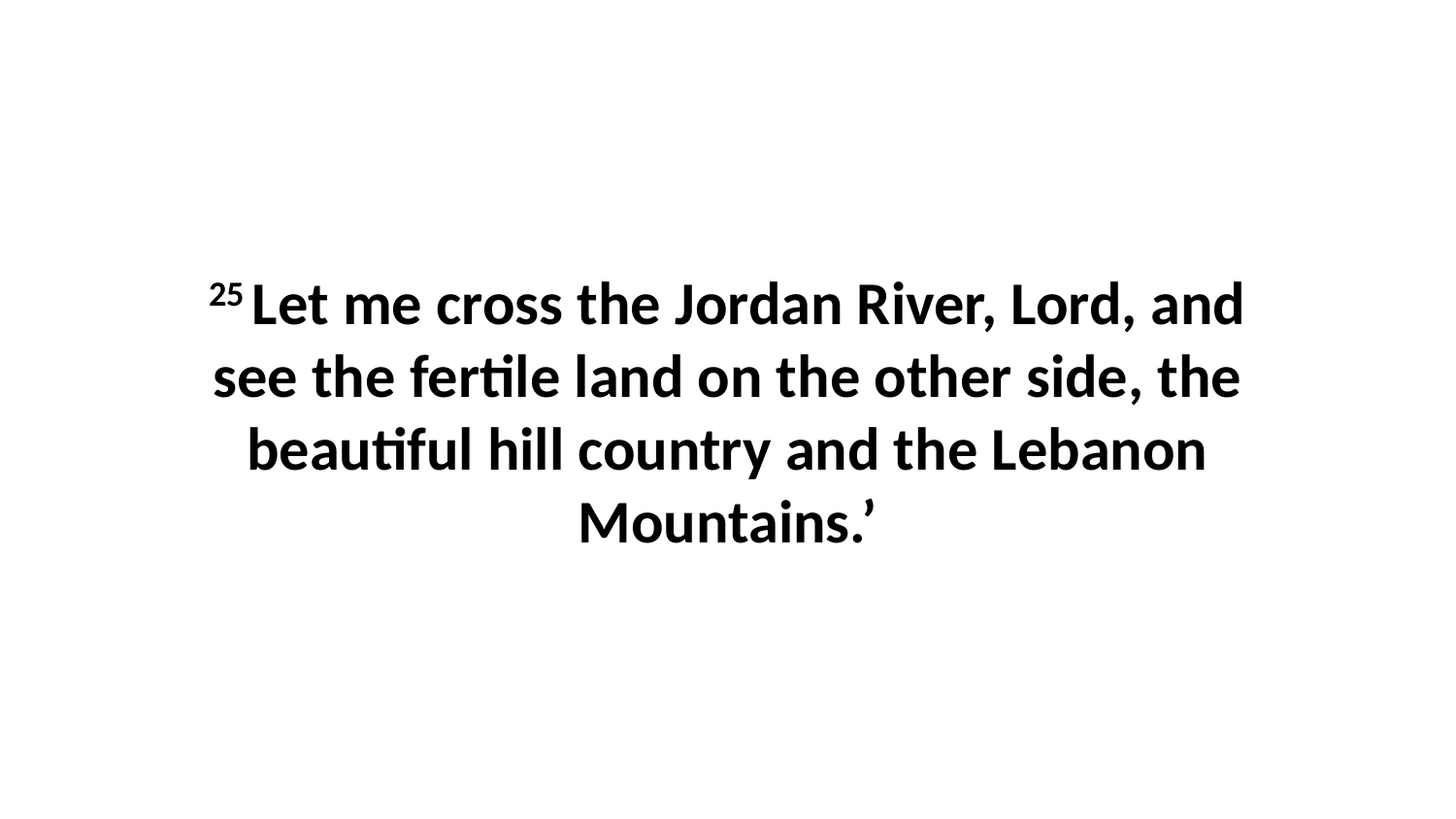

25 Let me cross the Jordan River, Lord, and see the fertile land on the other side, the beautiful hill country and the Lebanon Mountains.’